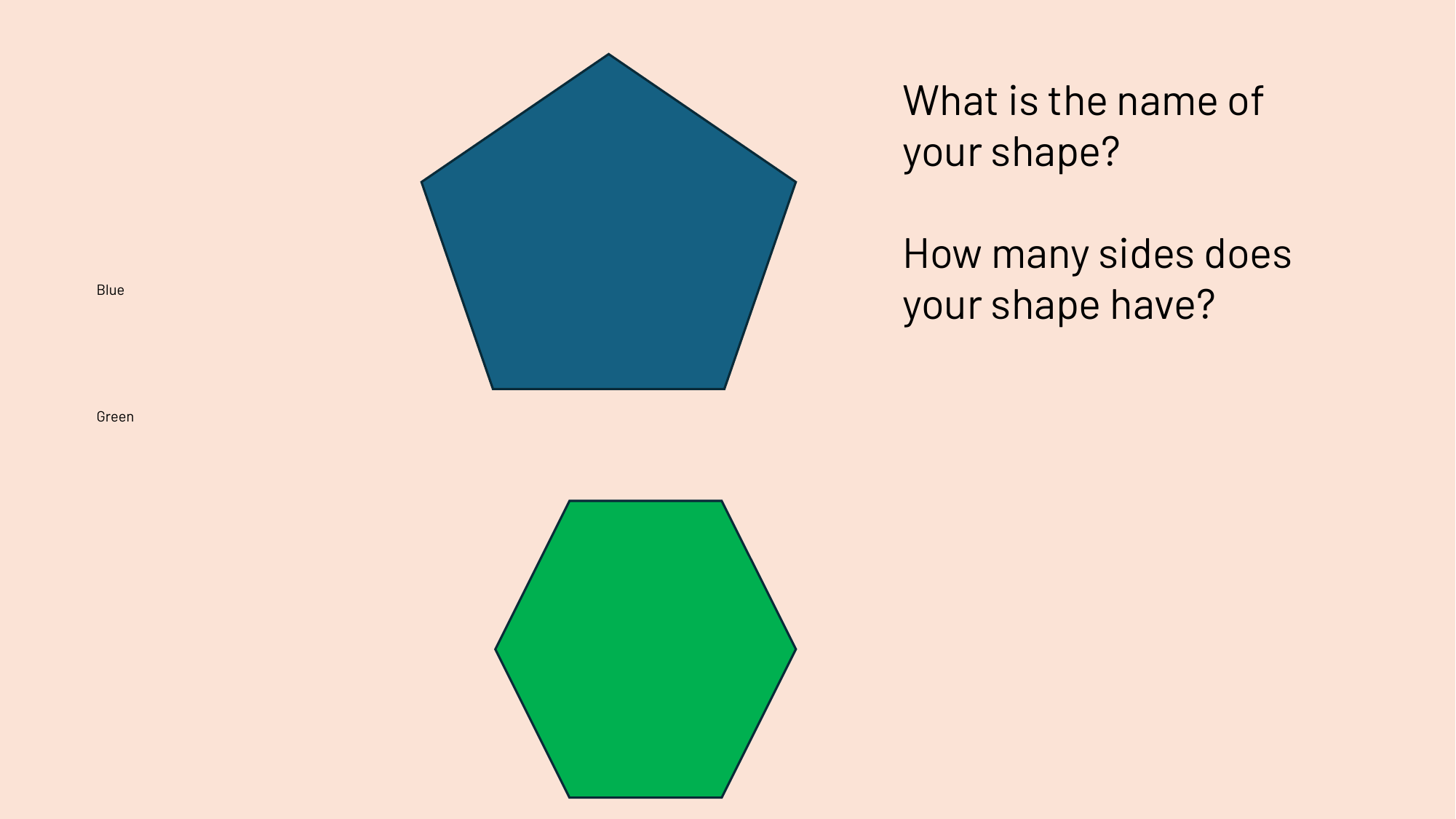

What is the name of your shape?

How many sides does your shape have?
# Blue  Green